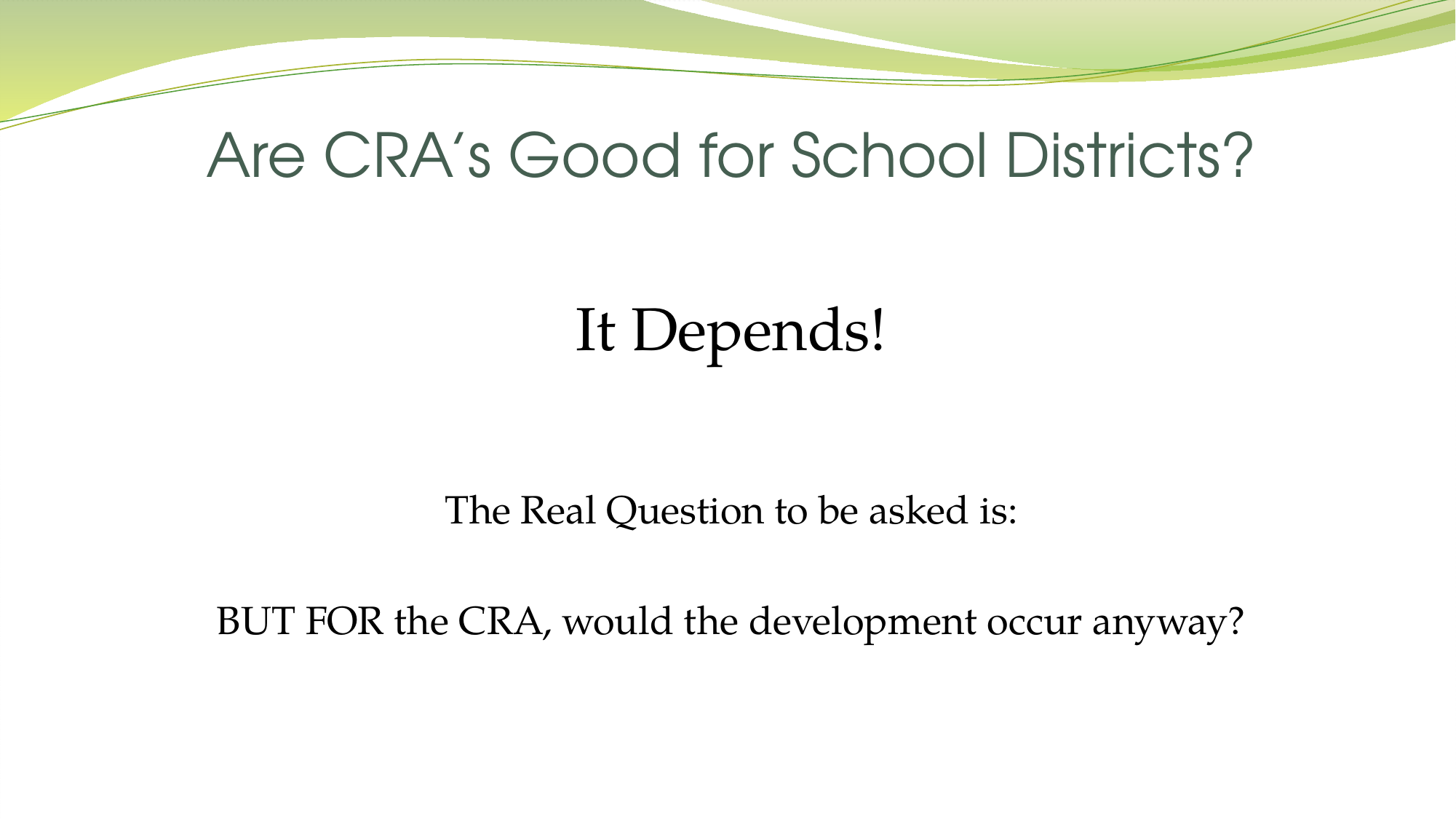

# Are CRA’s Good for School Districts?

It Depends!

The Real Question to be asked is:

BUT FOR the CRA, would the development occur anyway?